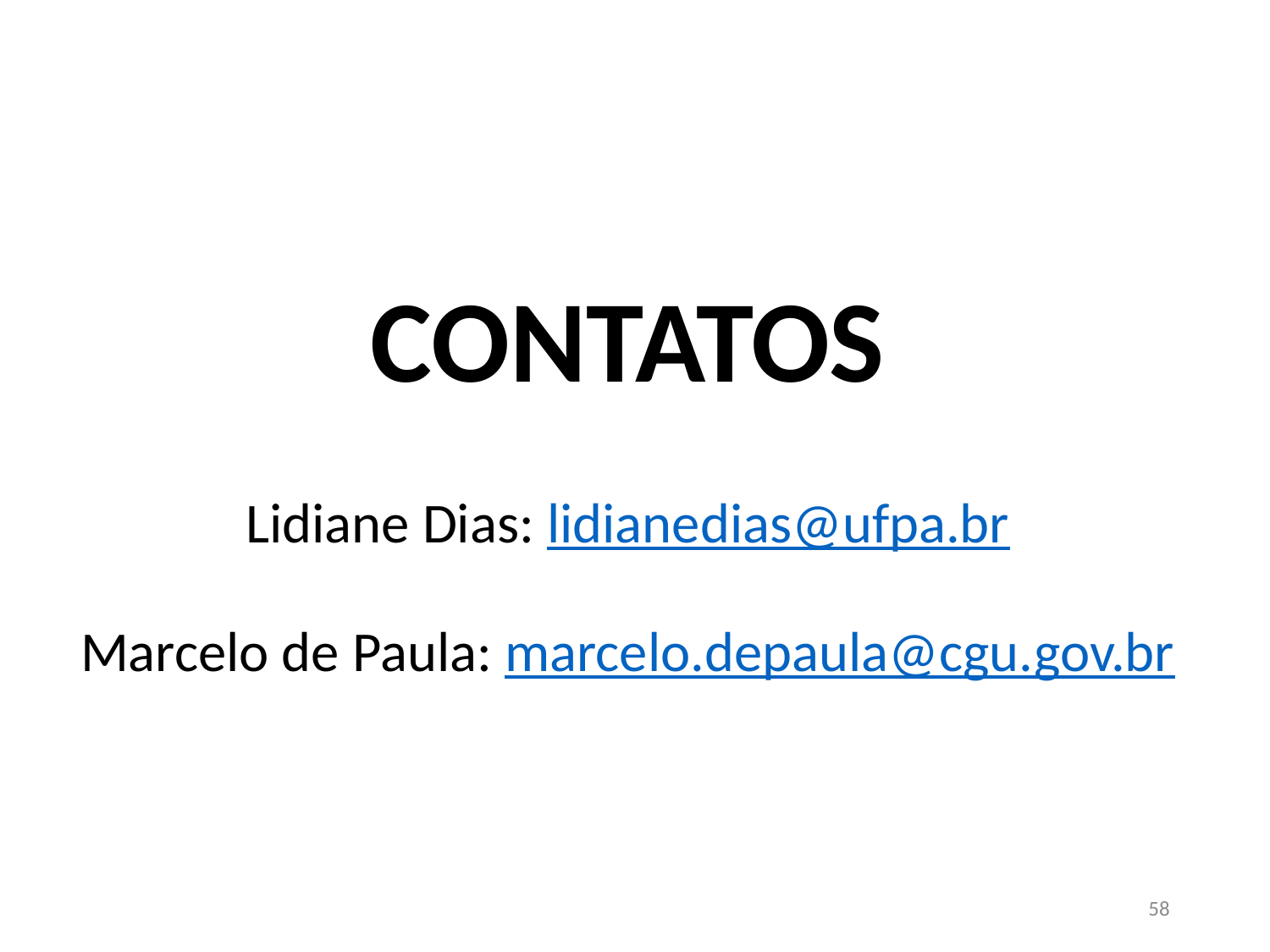

CONTATOS

Lidiane Dias: lidianedias@ufpa.br

Marcelo de Paula: marcelo.depaula@cgu.gov.br

58